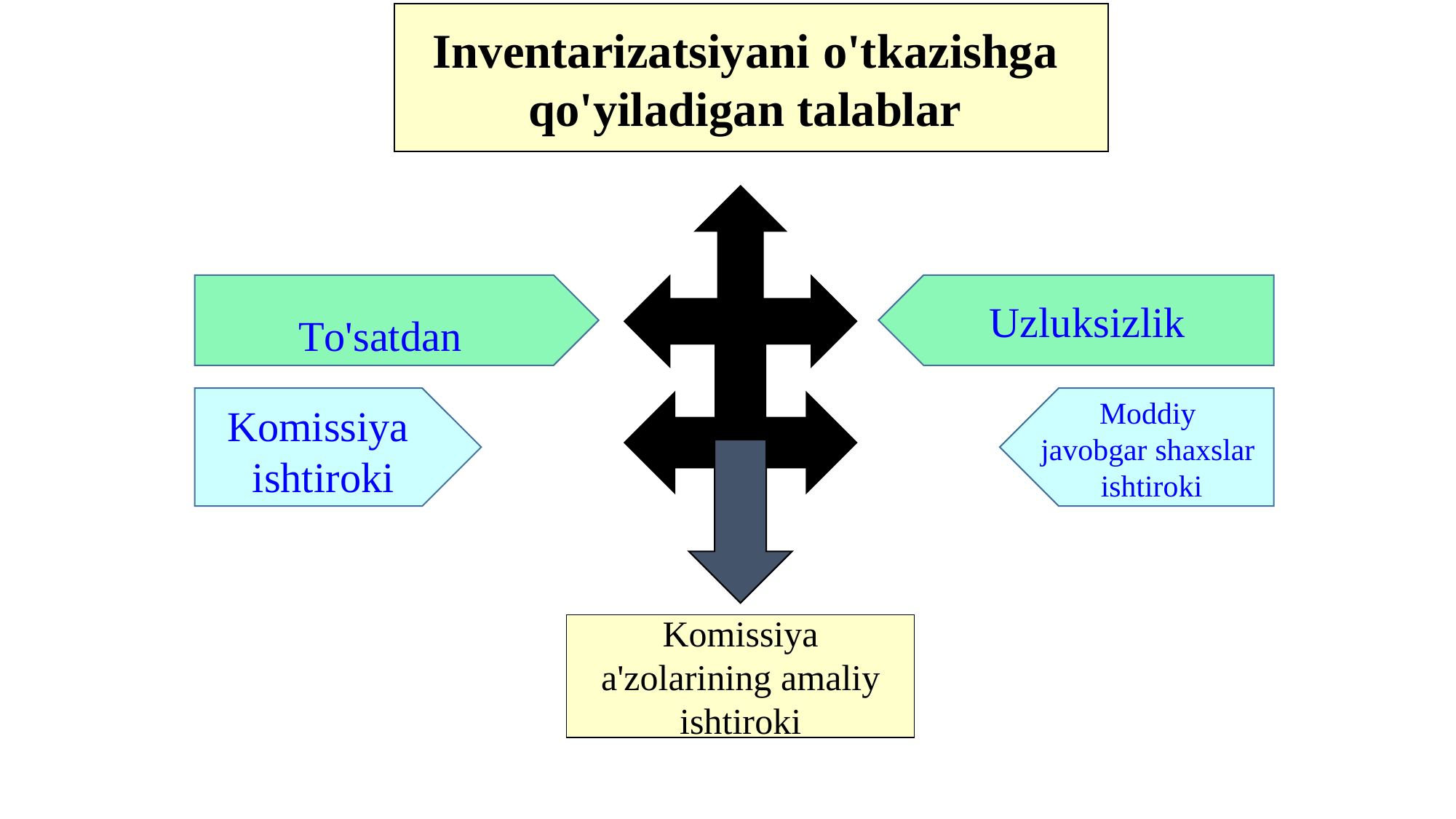

Invеntarizatsiyani o'tkazishga
qo'yiladigan talablar
Kоmissiya a'zоlarining amaliy ishtirоki

Тo'satdan
Uzluksizlik

Kоmissiya
ishtirоki
Mоddiy
javоbgar shaхslar
ishtirоki